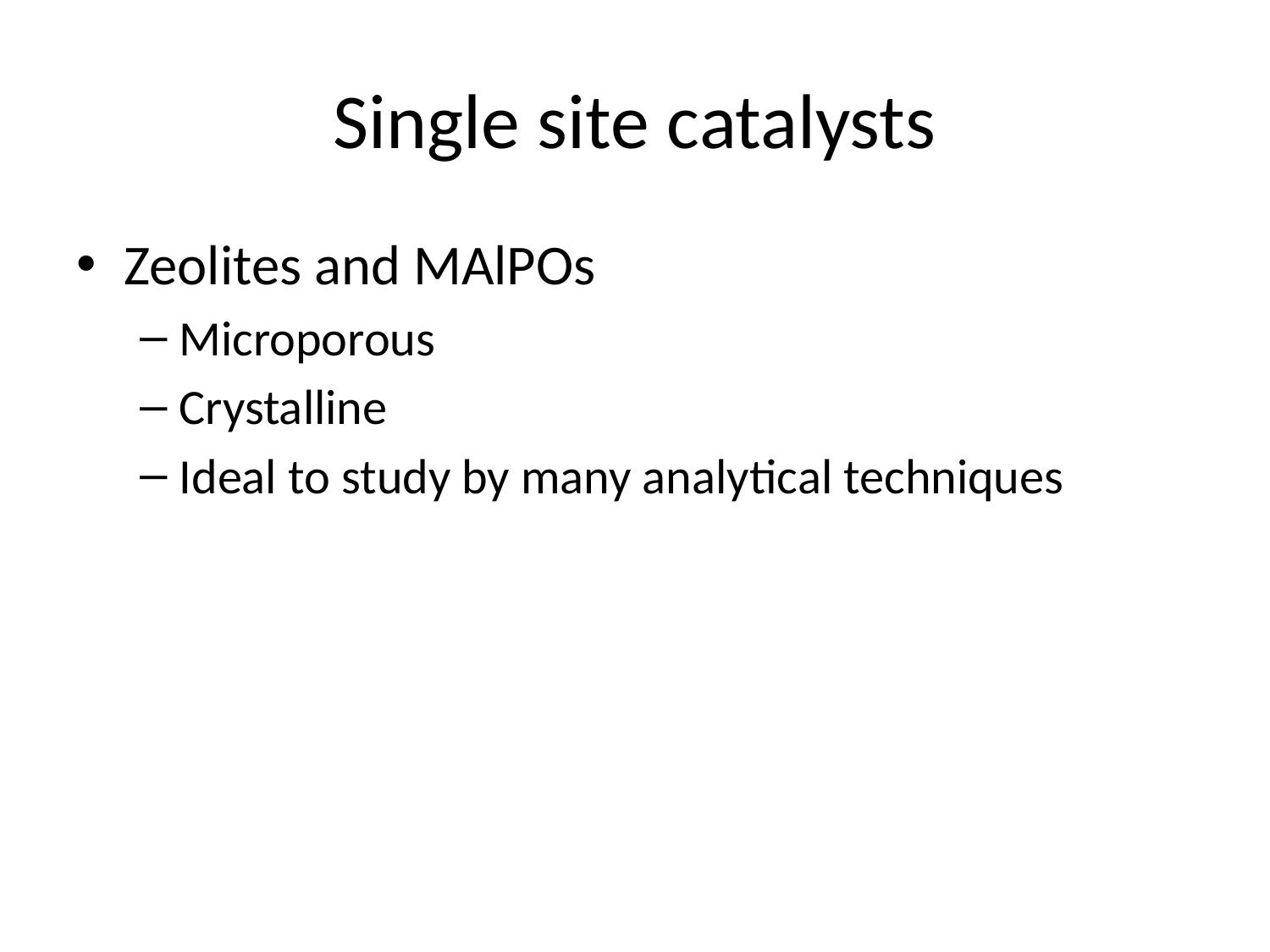

# Single site catalysts
Zeolites and MAlPOs
Microporous
Crystalline
Ideal to study by many analytical techniques